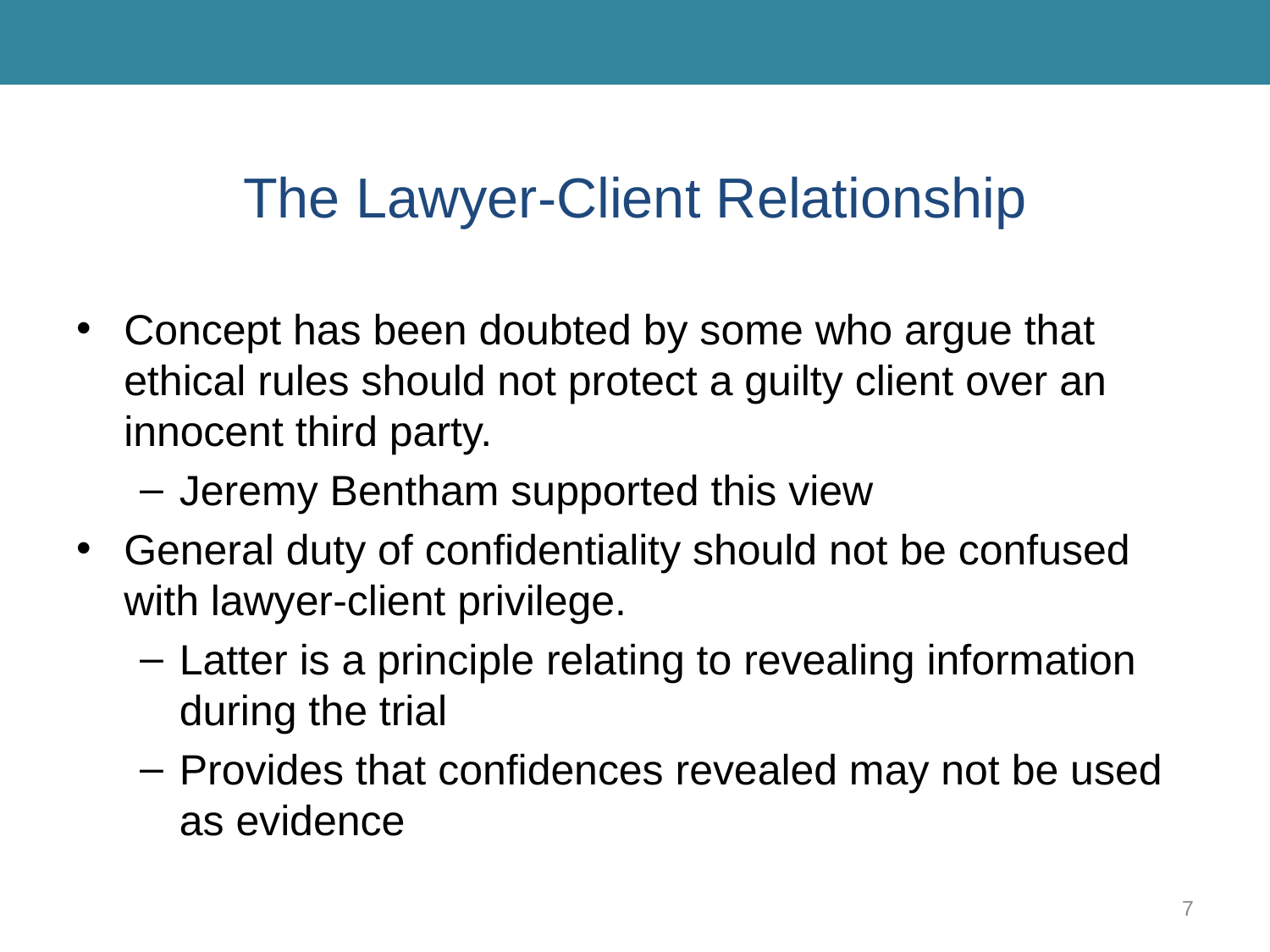

# The Lawyer-Client Relationship
Concept has been doubted by some who argue that ethical rules should not protect a guilty client over an innocent third party.
Jeremy Bentham supported this view
General duty of confidentiality should not be confused with lawyer-client privilege.
Latter is a principle relating to revealing information during the trial
Provides that confidences revealed may not be used as evidence

7